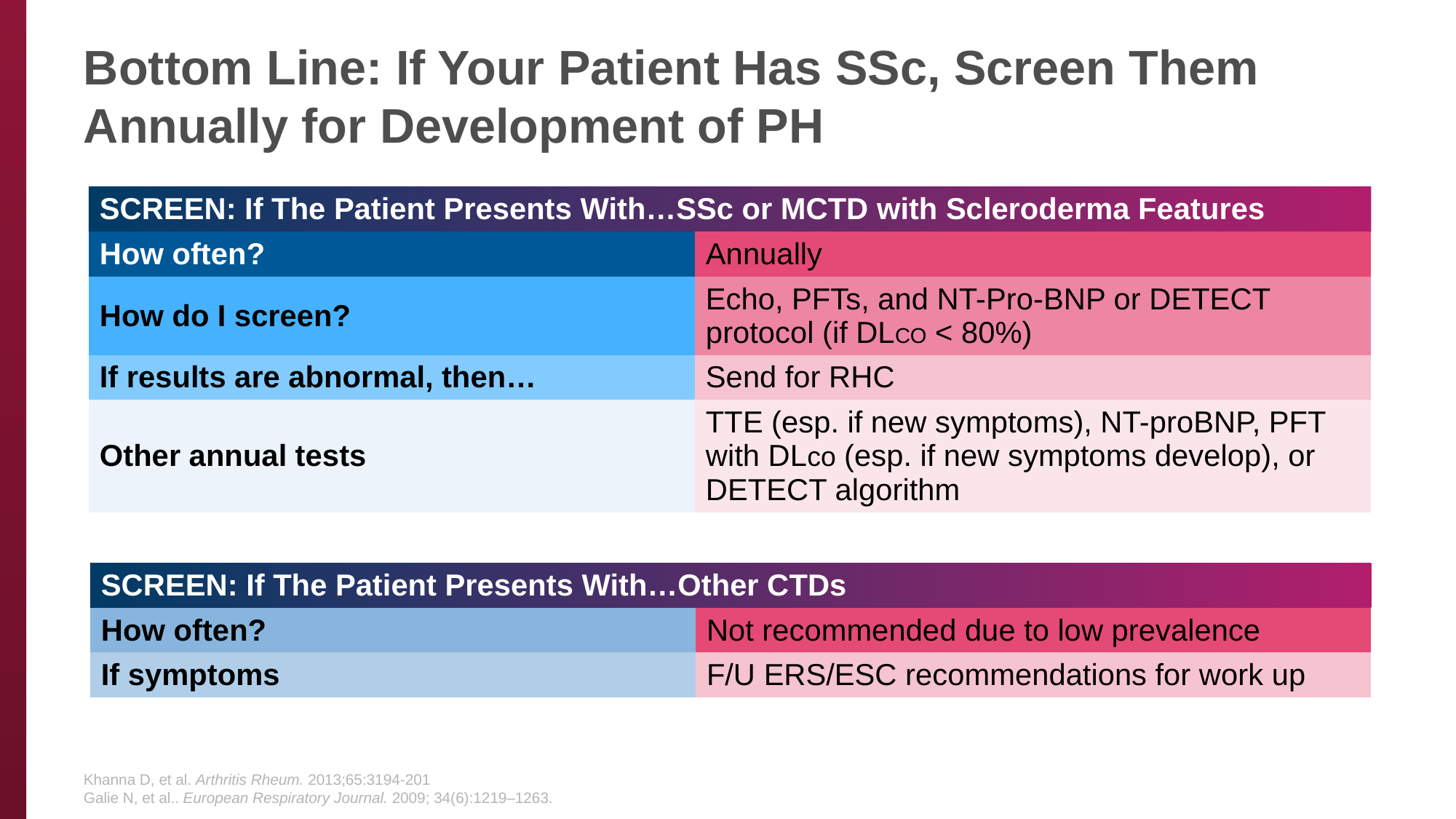

# Bottom Line: If Your Patient Has SSc, Screen Them Annually for Development of PH
| SCREEN: If The Patient Presents With…SSc or MCTD with Scleroderma Features | SSc and MCTD with scleroderma features |
| --- | --- |
| How often? | Annually |
| How do I screen? | Echo, PFTs, and NT-Pro-BNP or DETECT protocol (if DLCO < 80%) |
| If results are abnormal, then… | Send for RHC |
| Other annual tests | TTE (esp. if new symptoms), NT-proBNP, PFT with DLco (esp. if new symptoms develop), or DETECT algorithm |
| SCREEN: If The Patient Presents With…Other CTDs | Other CTDs |
| --- | --- |
| How often? | Not recommended due to low prevalence |
| If symptoms | F/U ERS/ESC recommendations for work up |
Khanna D, et al. Arthritis Rheum. 2013;65:3194-201
Galie N, et al.. European Respiratory Journal. 2009; 34(6):1219–1263.